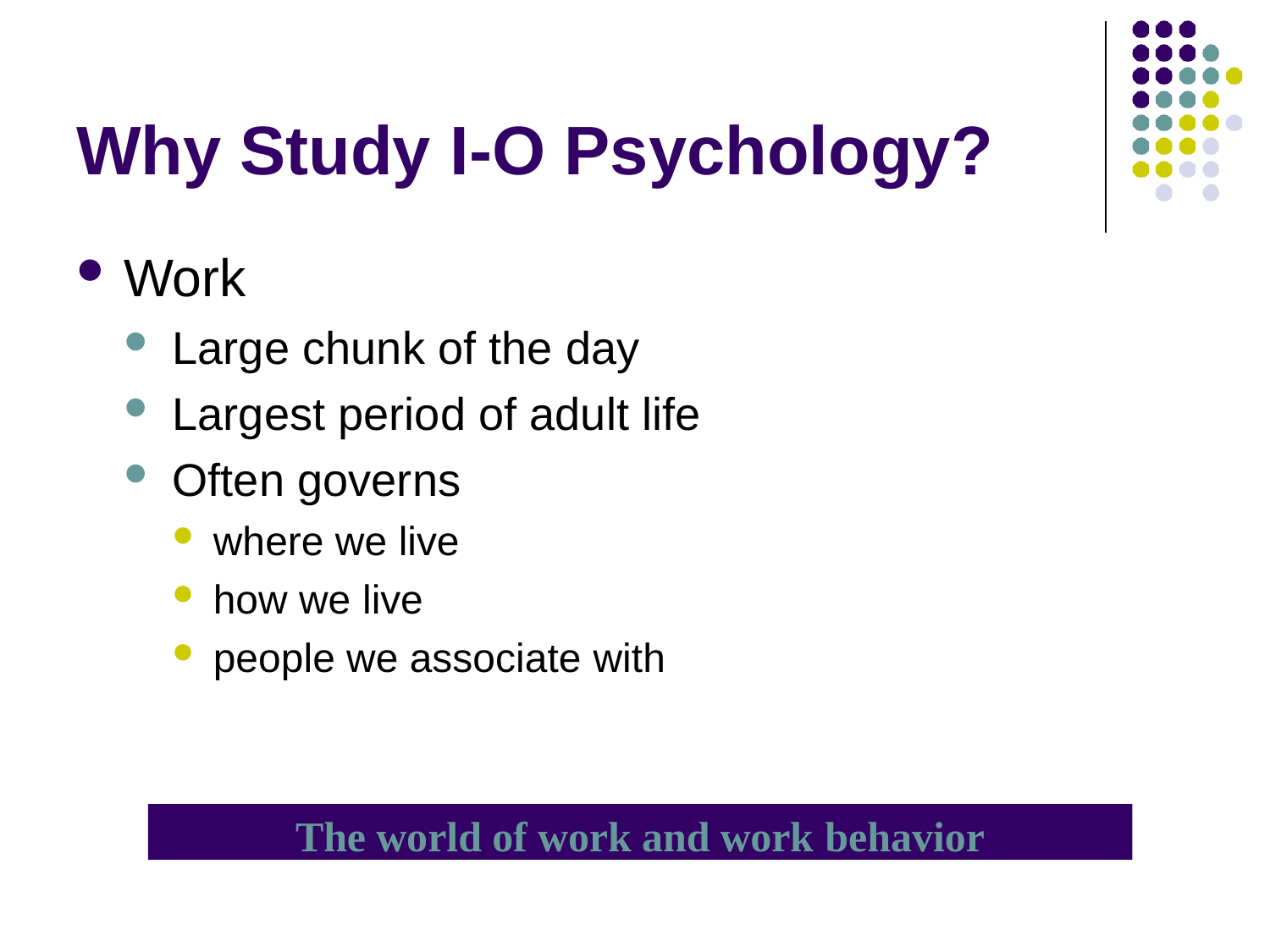

# Why Study I-O Psychology?
Work
Large chunk of the day
Largest period of adult life
Often governs
where we live
how we live
people we associate with
The world of work and work behavior